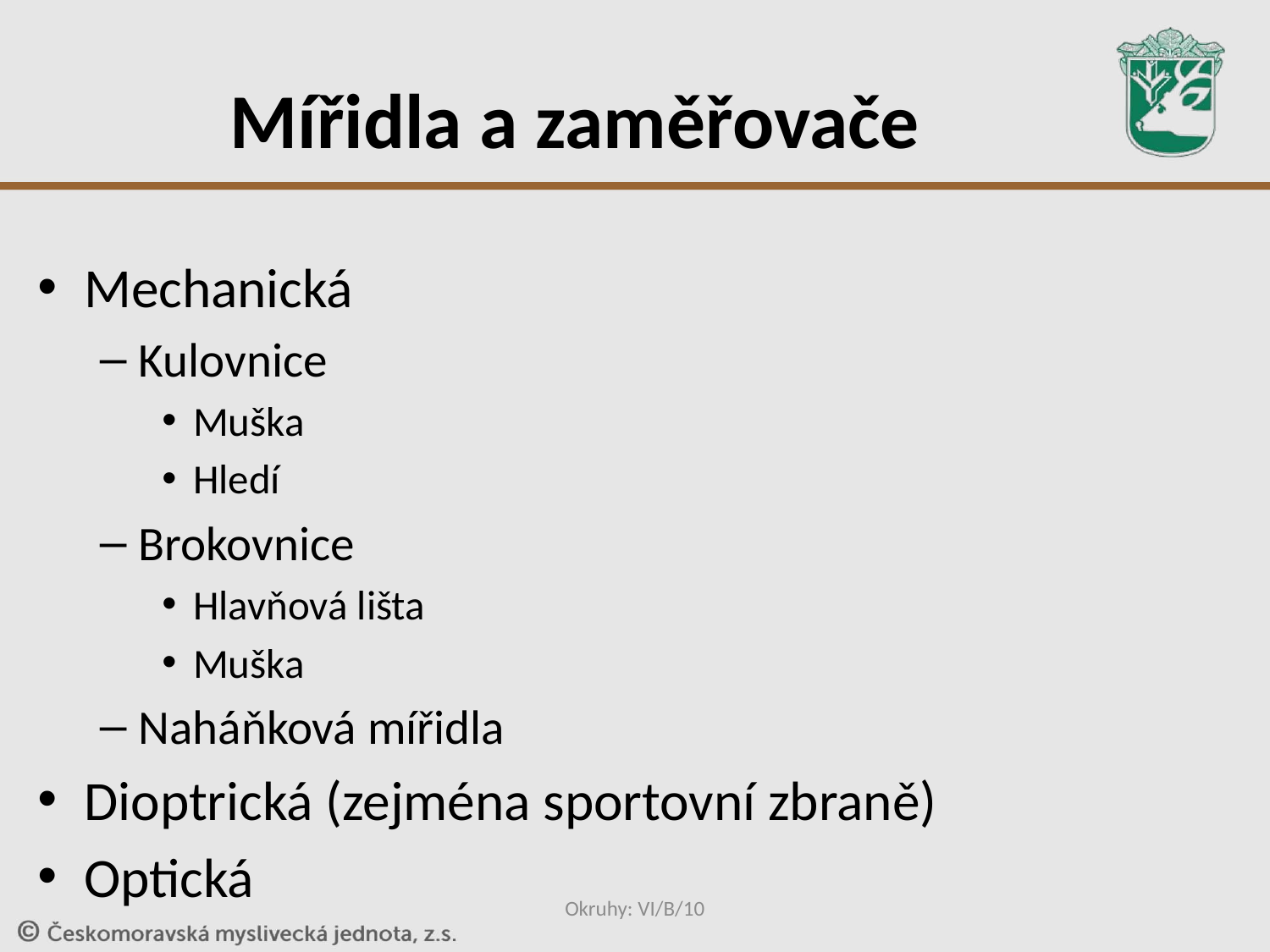

# Mířidla a zaměřovače
Mechanická
Kulovnice
Muška
Hledí
Brokovnice
Hlavňová lišta
Muška
Naháňková mířidla
Dioptrická (zejména sportovní zbraně)
Optická
Okruhy: VI/B/10